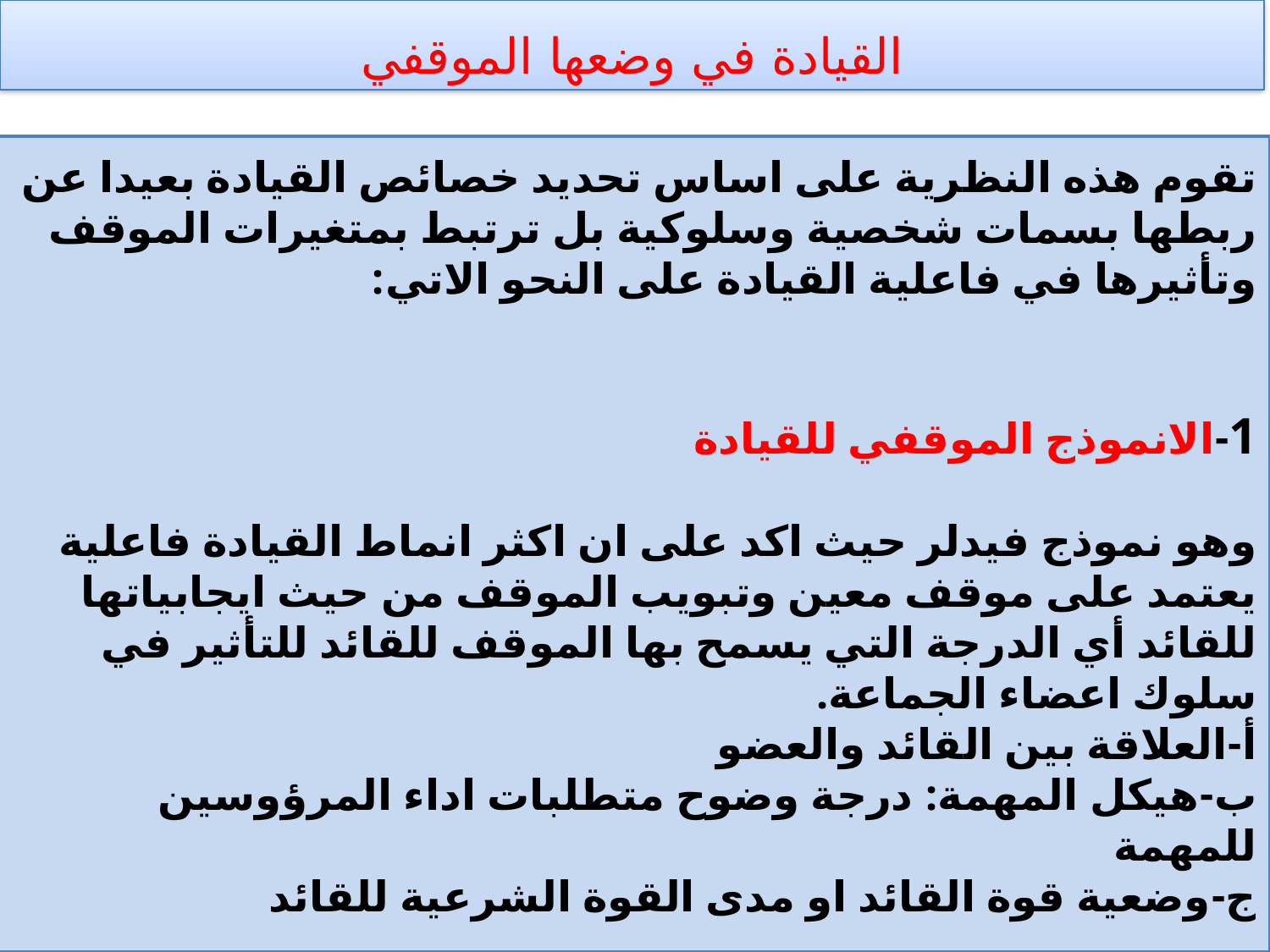

القيادة في وضعها الموقفي
# تقوم هذه النظرية على اساس تحديد خصائص القيادة بعيدا عن ربطها بسمات شخصية وسلوكية بل ترتبط بمتغيرات الموقف وتأثيرها في فاعلية القيادة على النحو الاتي: 1-الانموذج الموقفي للقيادة وهو نموذج فيدلر حيث اكد على ان اكثر انماط القيادة فاعلية يعتمد على موقف معين وتبويب الموقف من حيث ايجابياتها للقائد أي الدرجة التي يسمح بها الموقف للقائد للتأثير في سلوك اعضاء الجماعة. أ-العلاقة بين القائد والعضو ب-هيكل المهمة: درجة وضوح متطلبات اداء المرؤوسين للمهمة ج-وضعية قوة القائد او مدى القوة الشرعية للقائد